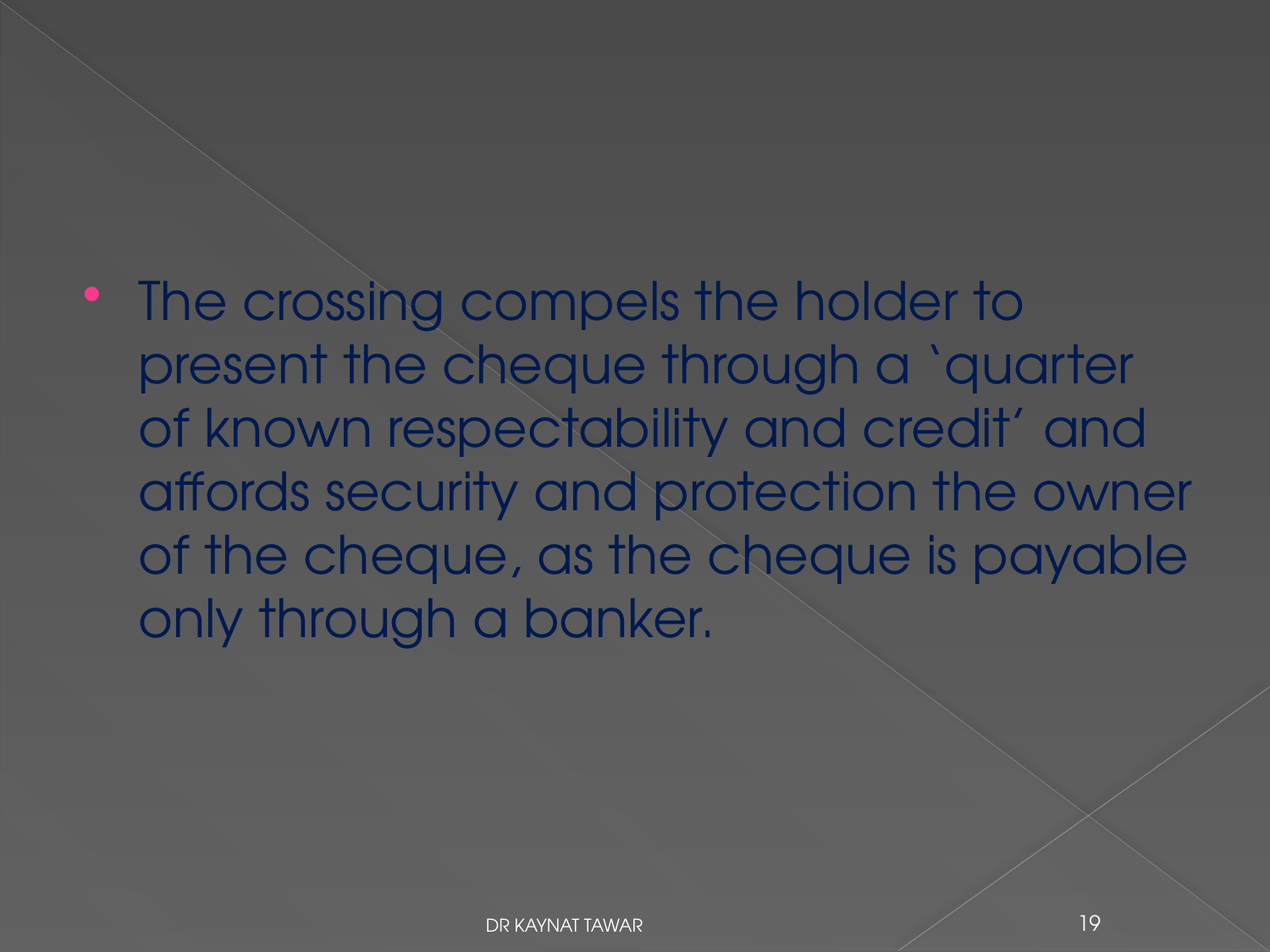

#
The crossing compels the holder to present the cheque through a ‘quarter of known respectability and credit’ and affords security and protection the owner of the cheque, as the cheque is payable only through a banker.
DR KAYNAT TAWAR
19